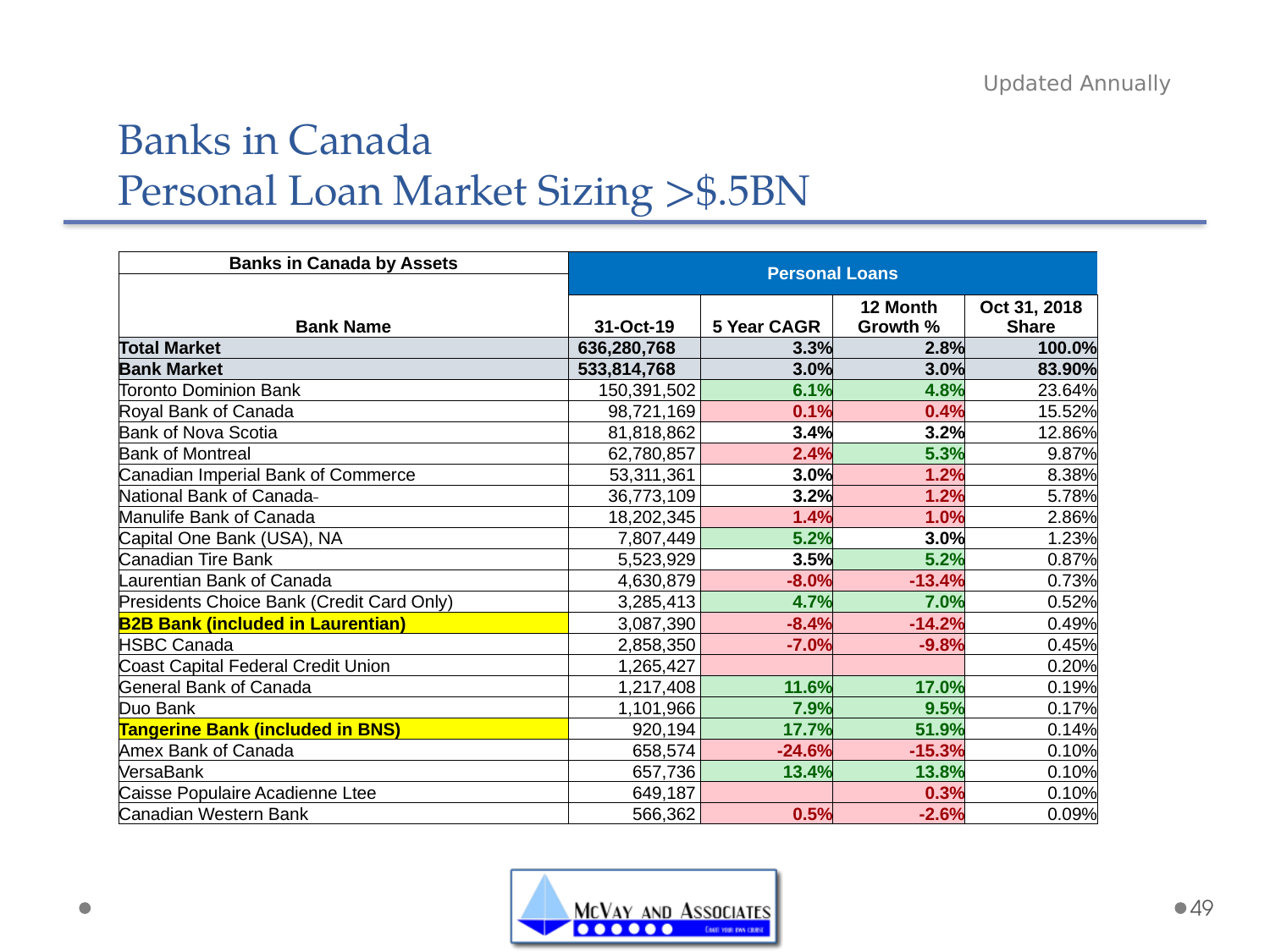

Updated Annually
Banks in Canada
Personal Loan Market Sizing >$.5BN
| Banks in Canada by Assets | Personal Loans |  |  |  |
| --- | --- | --- | --- | --- |
| Bank Name |  |  |  |  |
|  | 31-Oct-19 | 5 Year CAGR | 12 Month Growth % | Oct 31, 2018 Share |
| Total Market | 636,280,768 | 3.3% | 2.8% | 100.0% |
| Bank Market | 533,814,768 | 3.0% | 3.0% | 83.90% |
| Toronto Dominion Bank | 150,391,502 | 6.1% | 4.8% | 23.64% |
| Royal Bank of Canada | 98,721,169 | 0.1% | 0.4% | 15.52% |
| Bank of Nova Scotia | 81,818,862 | 3.4% | 3.2% | 12.86% |
| Bank of Montreal | 62,780,857 | 2.4% | 5.3% | 9.87% |
| Canadian Imperial Bank of Commerce | 53,311,361 | 3.0% | 1.2% | 8.38% |
| National Bank of Canada | 36,773,109 | 3.2% | 1.2% | 5.78% |
| Manulife Bank of Canada | 18,202,345 | 1.4% | 1.0% | 2.86% |
| Capital One Bank (USA), NA | 7,807,449 | 5.2% | 3.0% | 1.23% |
| Canadian Tire Bank | 5,523,929 | 3.5% | 5.2% | 0.87% |
| Laurentian Bank of Canada | 4,630,879 | -8.0% | -13.4% | 0.73% |
| Presidents Choice Bank (Credit Card Only) | 3,285,413 | 4.7% | 7.0% | 0.52% |
| B2B Bank (included in Laurentian) | 3,087,390 | -8.4% | -14.2% | 0.49% |
| HSBC Canada | 2,858,350 | -7.0% | -9.8% | 0.45% |
| Coast Capital Federal Credit Union | 1,265,427 |  |  | 0.20% |
| General Bank of Canada | 1,217,408 | 11.6% | 17.0% | 0.19% |
| Duo Bank | 1,101,966 | 7.9% | 9.5% | 0.17% |
| Tangerine Bank (included in BNS) | 920,194 | 17.7% | 51.9% | 0.14% |
| Amex Bank of Canada | 658,574 | -24.6% | -15.3% | 0.10% |
| VersaBank | 657,736 | 13.4% | 13.8% | 0.10% |
| Caisse Populaire Acadienne Ltee | 649,187 |  | 0.3% | 0.10% |
| Canadian Western Bank | 566,362 | 0.5% | -2.6% | 0.09% |

49